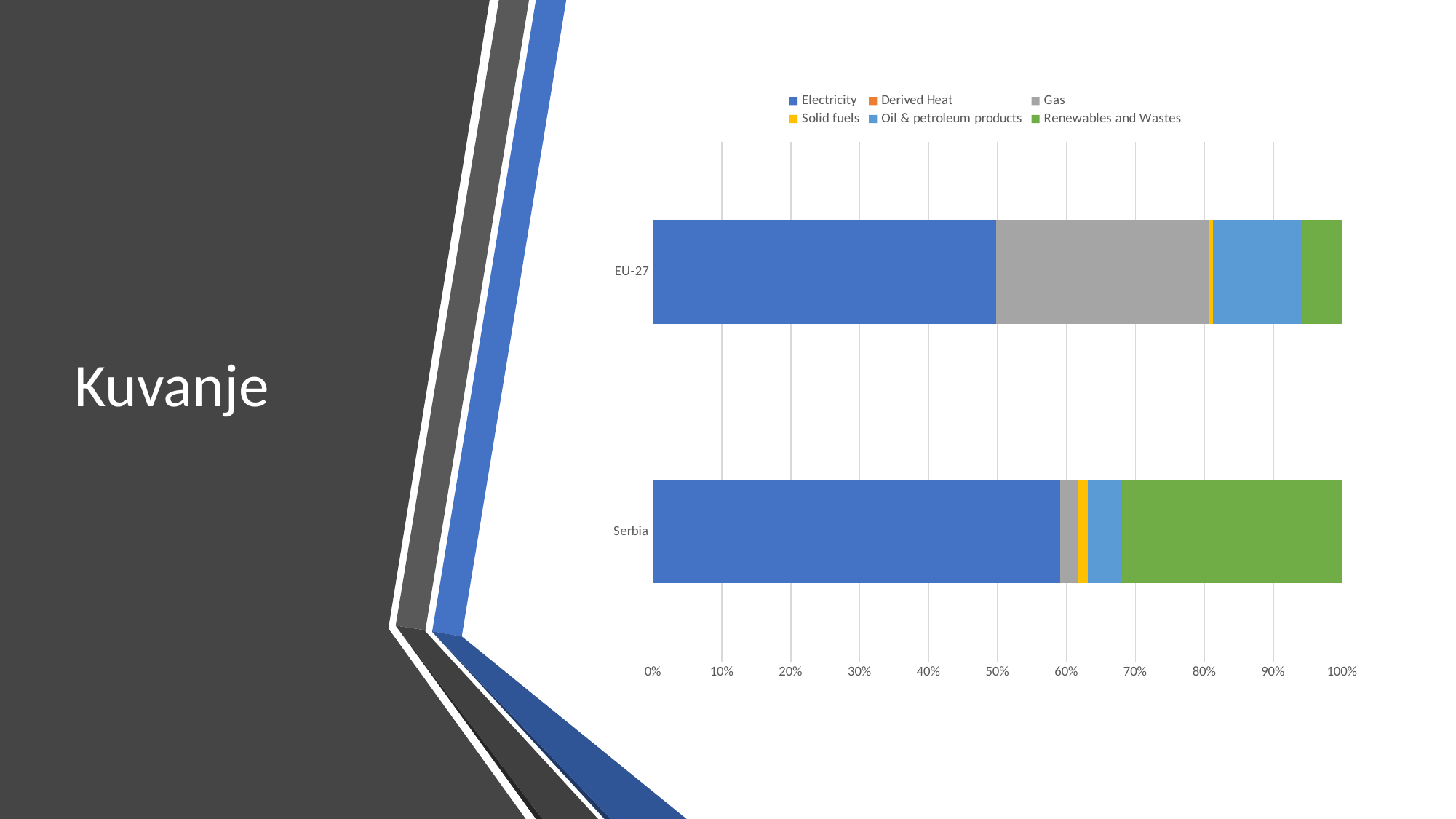

# Kuvanje

### Chart

| Category | Electricity | Derived Heat | Gas | Solid fuels | Oil & petroleum products | Renewables and Wastes |
|---|---|---|---|---|---|---|
| Serbia | 0.590702150982873 | 0.0 | 0.0261578785019688 | 0.0140415416768623 | 0.0492319222631198 | 0.319866506575176 |
| EU-27 | 0.497670256126034 | 0.0 | 0.309694949087094 | 0.00551636058236095 | 0.130055137476999 | 0.0570632967275124 |